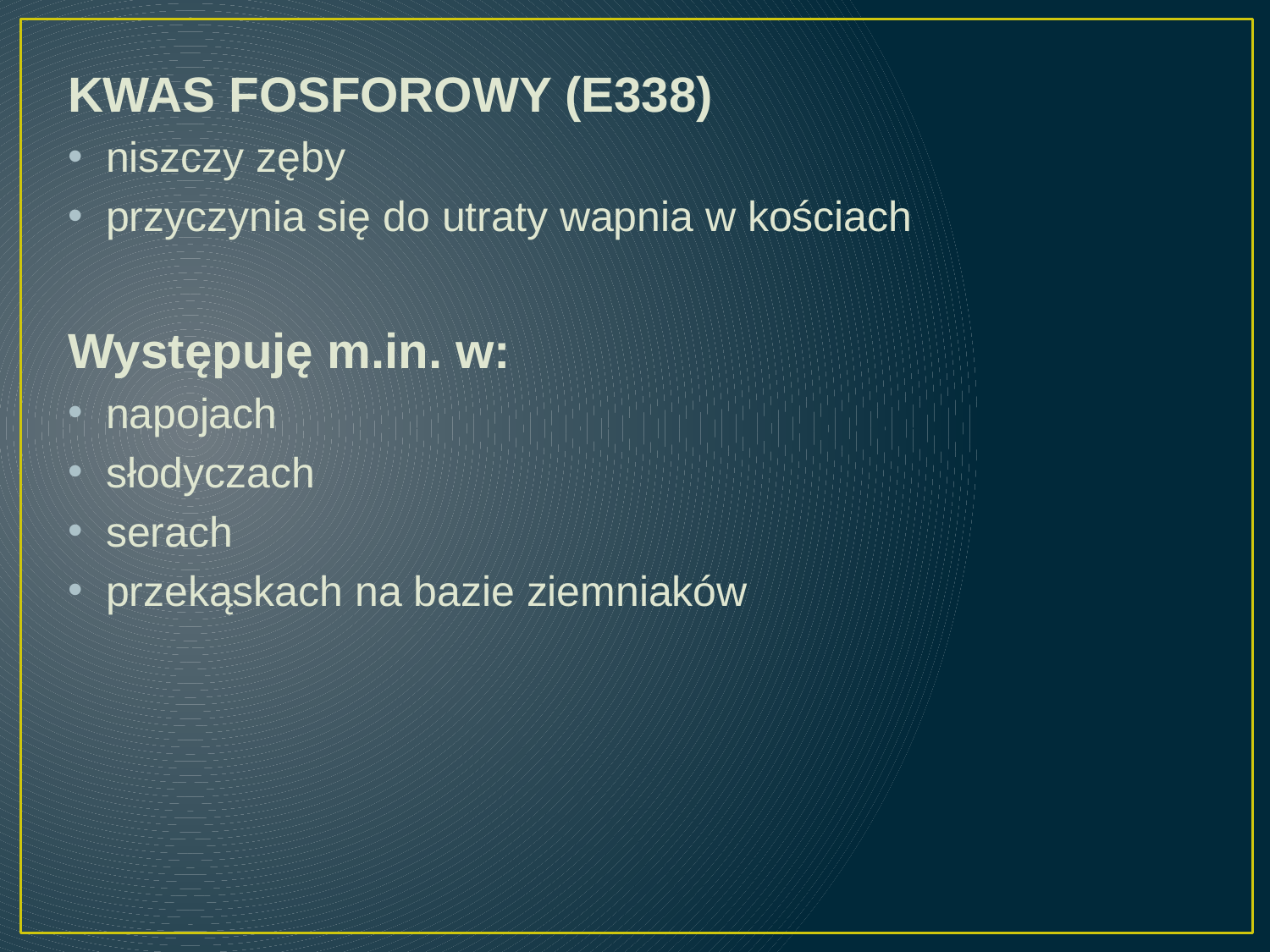

#
KWAS FOSFOROWY (E338)
niszczy zęby
przyczynia się do utraty wapnia w kościach

Występuję m.in. w:
napojach
słodyczach
serach
przekąskach na bazie ziemniaków